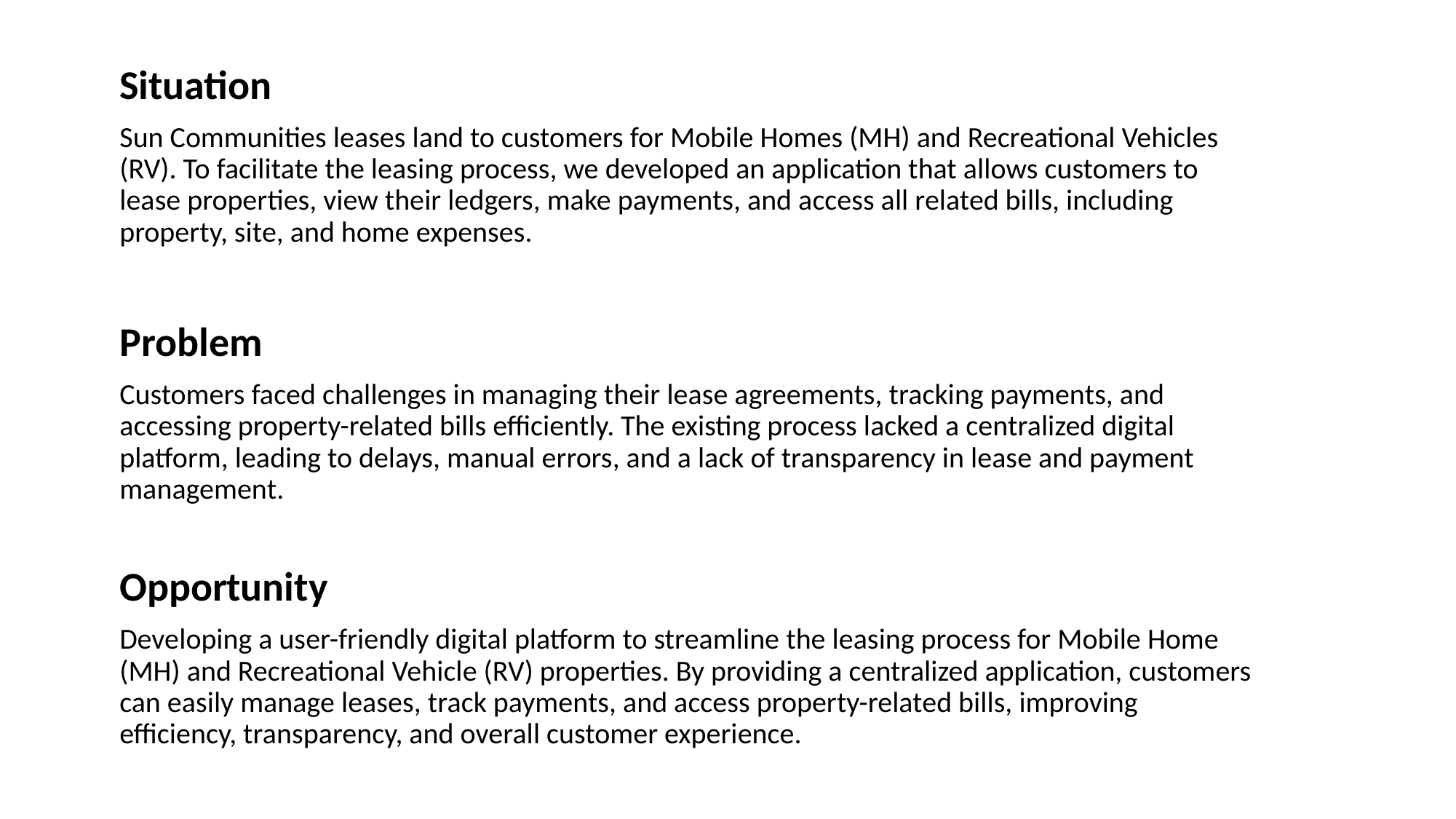

Situation
Sun Communities leases land to customers for Mobile Homes (MH) and Recreational Vehicles (RV). To facilitate the leasing process, we developed an application that allows customers to lease properties, view their ledgers, make payments, and access all related bills, including property, site, and home expenses.

Problem
Customers faced challenges in managing their lease agreements, tracking payments, and accessing property-related bills efficiently. The existing process lacked a centralized digital platform, leading to delays, manual errors, and a lack of transparency in lease and payment management.

Opportunity
Developing a user-friendly digital platform to streamline the leasing process for Mobile Home (MH) and Recreational Vehicle (RV) properties. By providing a centralized application, customers can easily manage leases, track payments, and access property-related bills, improving efficiency, transparency, and overall customer experience.